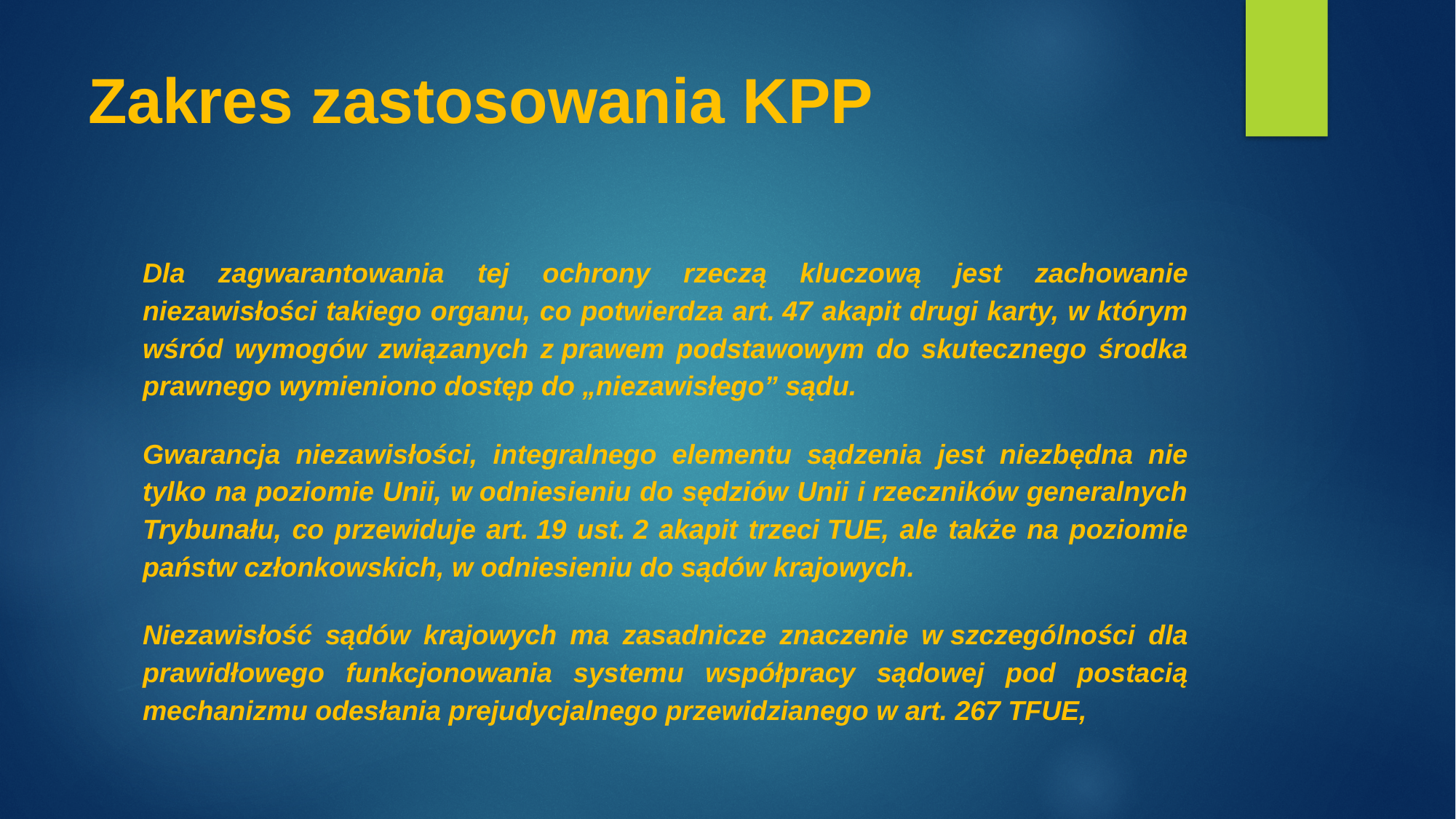

# Zakres zastosowania KPP
Dla zagwarantowania tej ochrony rzeczą kluczową jest zachowanie niezawisłości takiego organu, co potwierdza art. 47 akapit drugi karty, w którym wśród wymogów związanych z prawem podstawowym do skutecznego środka prawnego wymieniono dostęp do „niezawisłego” sądu.
Gwarancja niezawisłości, integralnego elementu sądzenia jest niezbędna nie tylko na poziomie Unii, w odniesieniu do sędziów Unii i rzeczników generalnych Trybunału, co przewiduje art. 19 ust. 2 akapit trzeci TUE, ale także na poziomie państw członkowskich, w odniesieniu do sądów krajowych.
Niezawisłość sądów krajowych ma zasadnicze znaczenie w szczególności dla prawidłowego funkcjonowania systemu współpracy sądowej pod postacią mechanizmu odesłania prejudycjalnego przewidzianego w art. 267 TFUE,